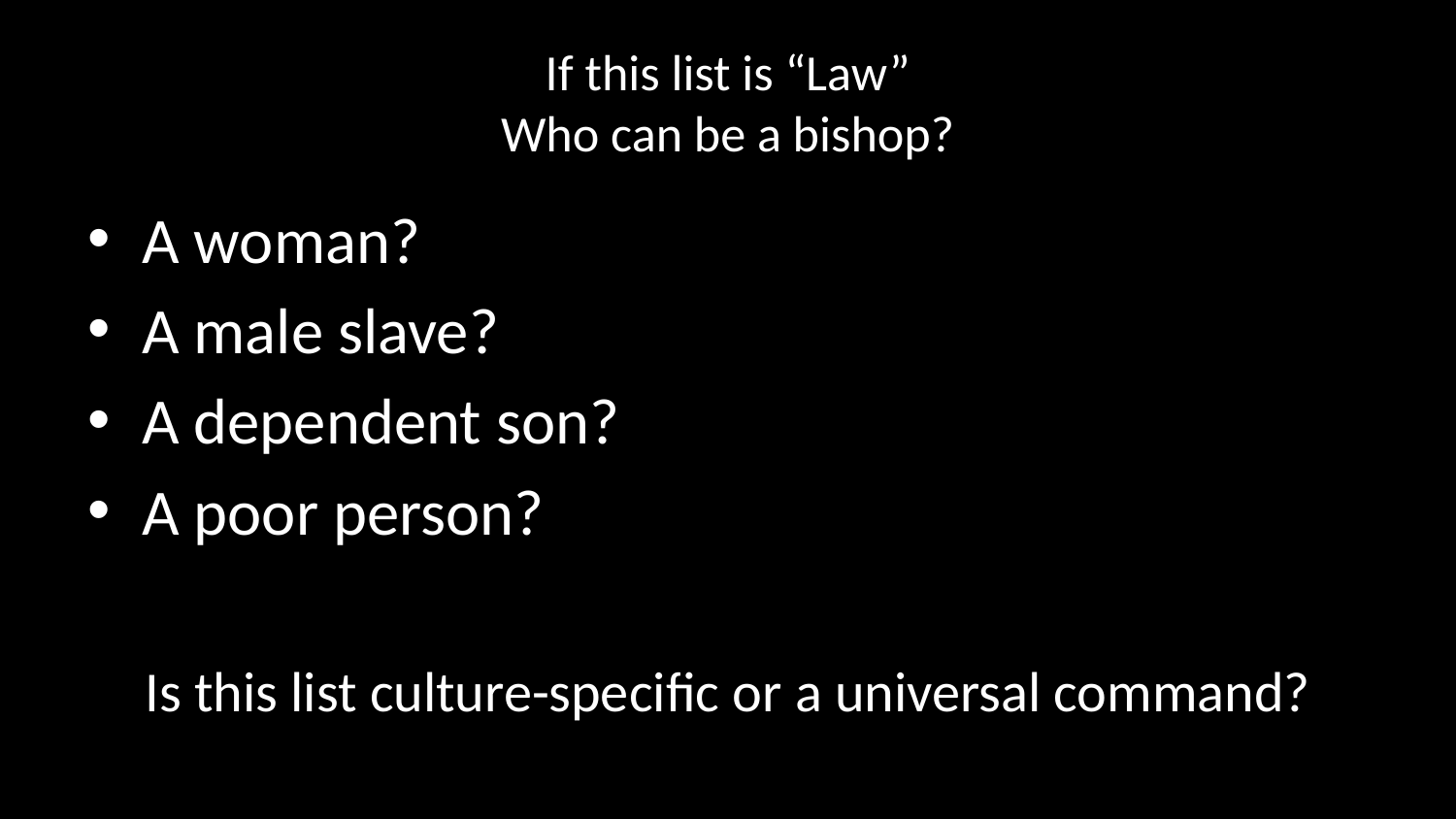

# If this list is “Law” Who can be a bishop?
A woman?
A male slave?
A dependent son?
A poor person?
Is this list culture-specific or a universal command?